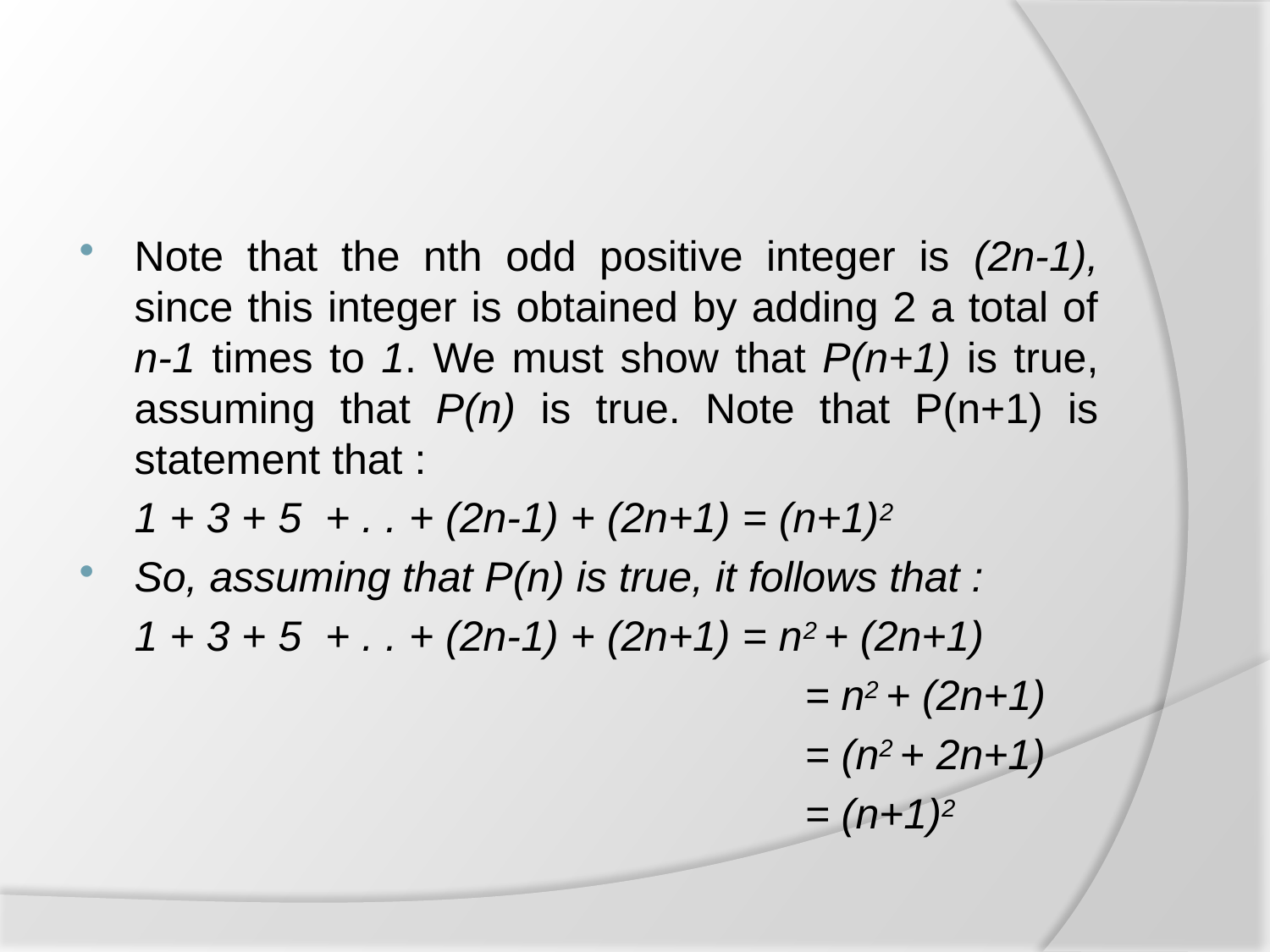

#
Note that the nth odd positive integer is (2n-1), since this integer is obtained by adding 2 a total of n-1 times to 1. We must show that P(n+1) is true, assuming that P(n) is true. Note that P(n+1) is statement that :
	1 + 3 + 5  + . . + (2n-1) + (2n+1) = (n+1)2
So, assuming that P(n) is true, it follows that :
	1 + 3 + 5  + . . + (2n-1) + (2n+1) = n2 + (2n+1)
						   = n2 + (2n+1)
						   = (n2 + 2n+1)
						   = (n+1)2